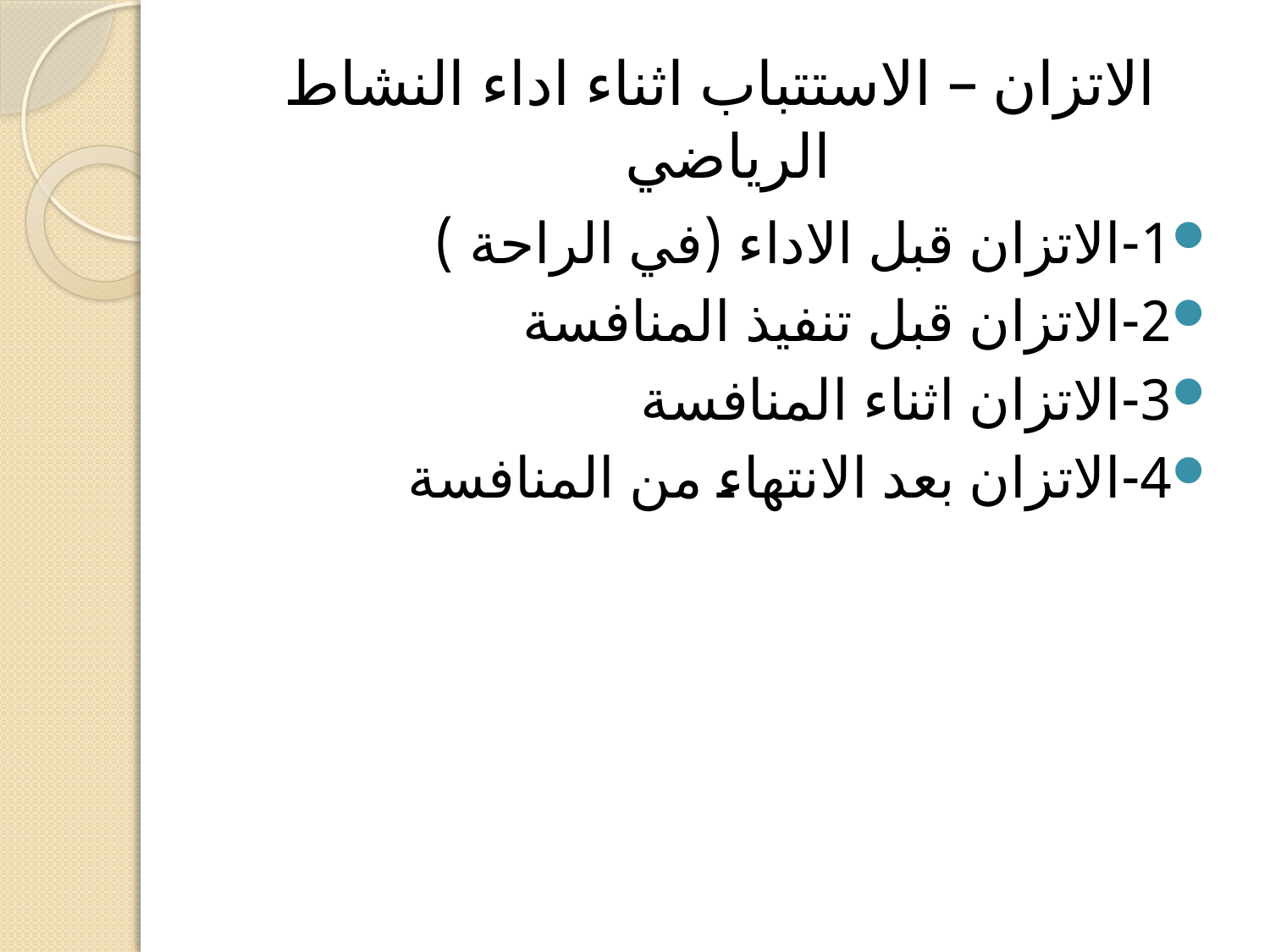

# الاتزان – الاستتباب اثناء اداء النشاط الرياضي
1-الاتزان قبل الاداء (في الراحة )
2-الاتزان قبل تنفيذ المنافسة
3-الاتزان اثناء المنافسة
4-الاتزان بعد الانتهاء من المنافسة